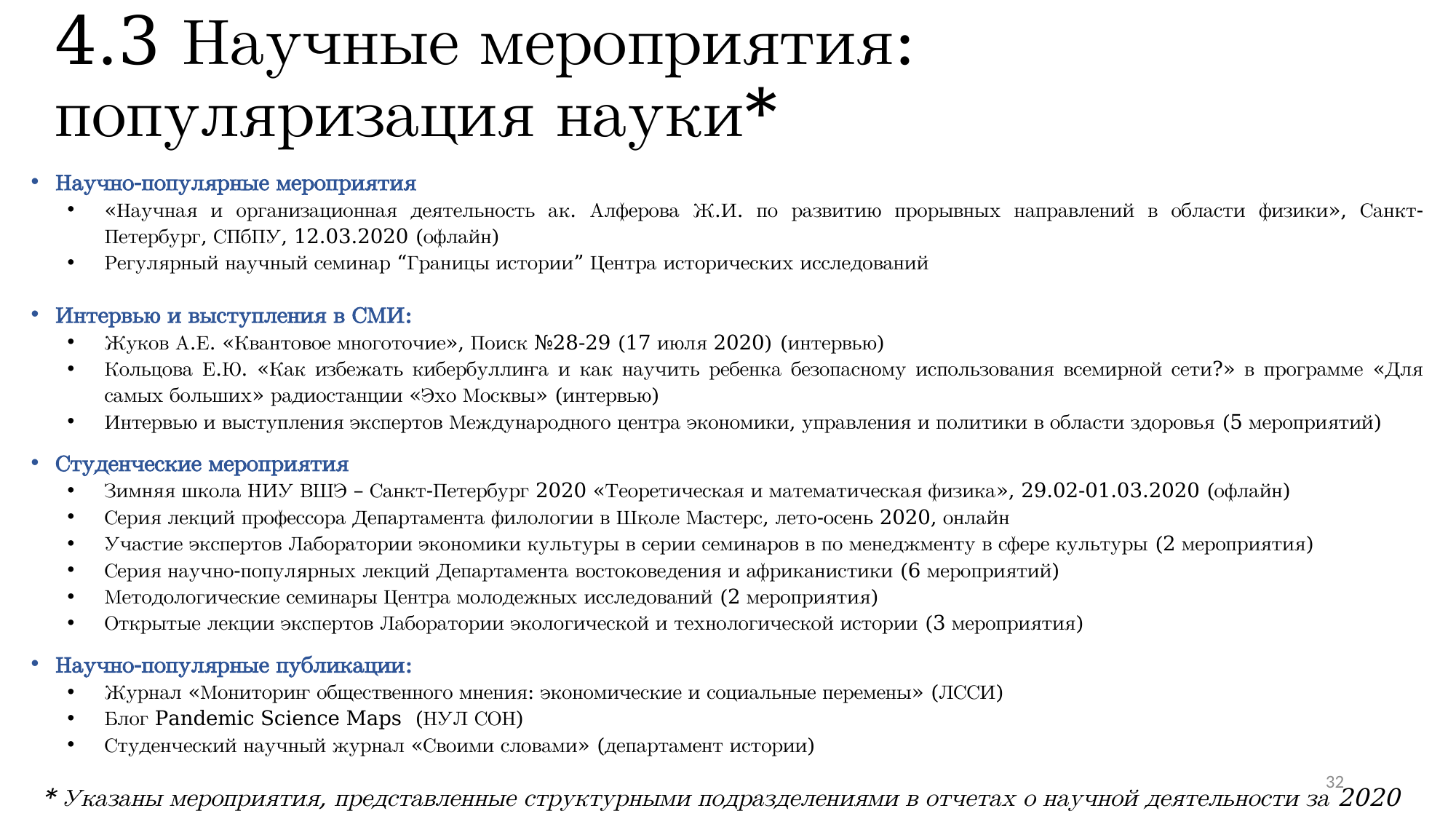

# 4.3 Научные мероприятия: популяризация науки*
Научно-популярные мероприятия
«Научная и организационная деятельность ак. Алферова Ж.И. по развитию прорывных направлений в области физики», Санкт-Петербург, СПбПУ, 12.03.2020 (офлайн)
Регулярный научный семинар “Границы истории” Центра исторических исследований

Интервью и выступления в СМИ:
Жуков А.Е. «Квантовое многоточие», Поиск №28-29 (17 июля 2020) (интервью)
Кольцова Е.Ю. «Как избежать кибербуллинга и как научить ребенка безопасному использования всемирной сети?» в программе «Для самых больших» радиостанции «Эхо Москвы» (интервью)
Интервью и выступления экспертов Международного центра экономики, управления и политики в области здоровья (5 мероприятий)
Студенческие мероприятия
Зимняя школа НИУ ВШЭ – Санкт-Петербург 2020 «Теоретическая и математическая физика», 29.02-01.03.2020 (офлайн)
Серия лекций профессора Департамента филологии в Школе Мастерс, лето-осень 2020, онлайн
Участие экспертов Лаборатории экономики культуры в серии семинаров в по менеджменту в сфере культуры (2 мероприятия)
Серия научно-популярных лекций Департамента востоковедения и африканистики (6 мероприятий)
Методологические семинары Центра молодежных исследований (2 мероприятия)
Открытые лекции экспертов Лаборатории экологической и технологической истории (3 мероприятия)
Научно-популярные публикации:
Журнал «Мониторинг общественного мнения: экономические и социальные перемены» (ЛССИ)
Блог Pandemic Science Maps  (НУЛ СОН)
Студенческий научный журнал «Своими словами» (департамент истории)
32
* Указаны мероприятия, представленные структурными подразделениями в отчетах о научной деятельности за 2020 г.